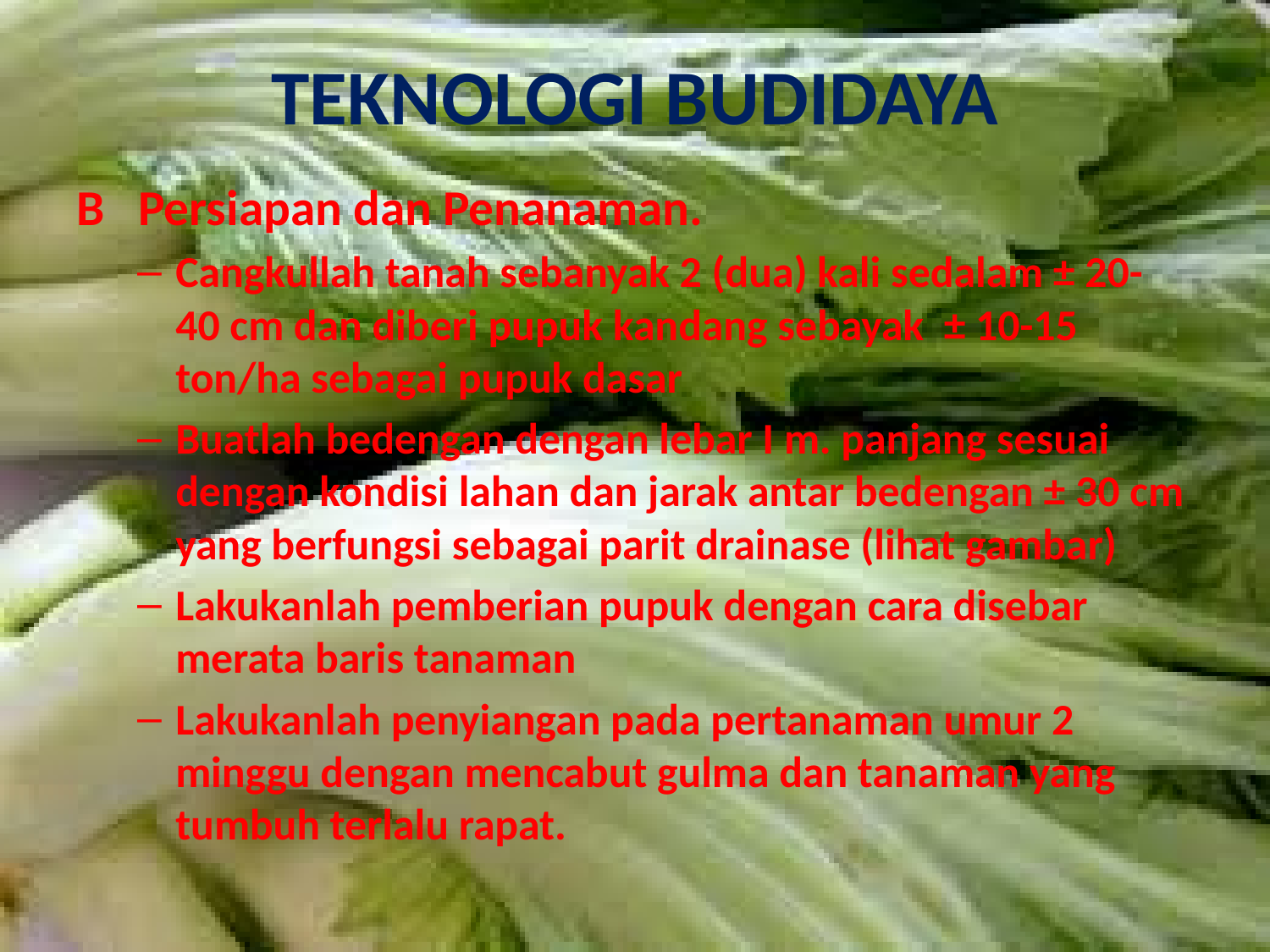

# TEKNOLOGI BUDIDAYA
B   Persiapan dan Penanaman.
Cangkullah tanah sebanyak 2 (dua) kali sedalam ± 20- 40 cm dan diberi pupuk kandang sebayak  ± 10-15 ton/ha sebagai pupuk dasar
Buatlah bedengan dengan lebar I m. panjang sesuai dengan kondisi lahan dan jarak antar bedengan ± 30 cm yang berfungsi sebagai parit drainase (lihat gambar)
Lakukanlah pemberian pupuk dengan cara disebar merata baris tanaman
Lakukanlah penyiangan pada pertanaman umur 2 minggu dengan mencabut gulma dan tanaman yang tumbuh terlalu rapat.